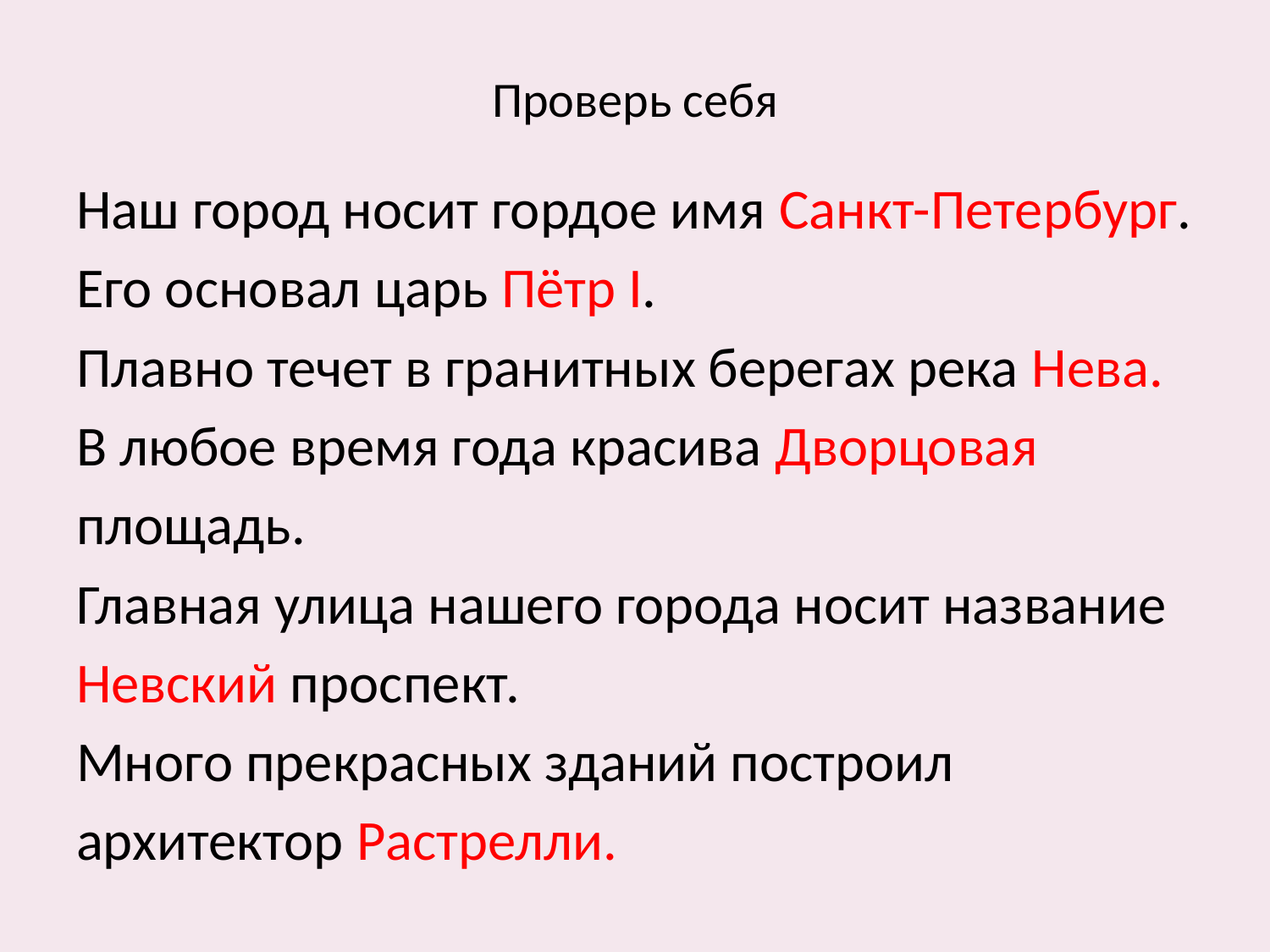

# Проверь себя
Наш город носит гордое имя Санкт-Петербург.
Его основал царь Пётр I.
Плавно течет в гранитных берегах река Нева.
В любое время года красива Дворцовая
площадь.
Главная улица нашего города носит название
Невский проспект.
Много прекрасных зданий построил
архитектор Растрелли.